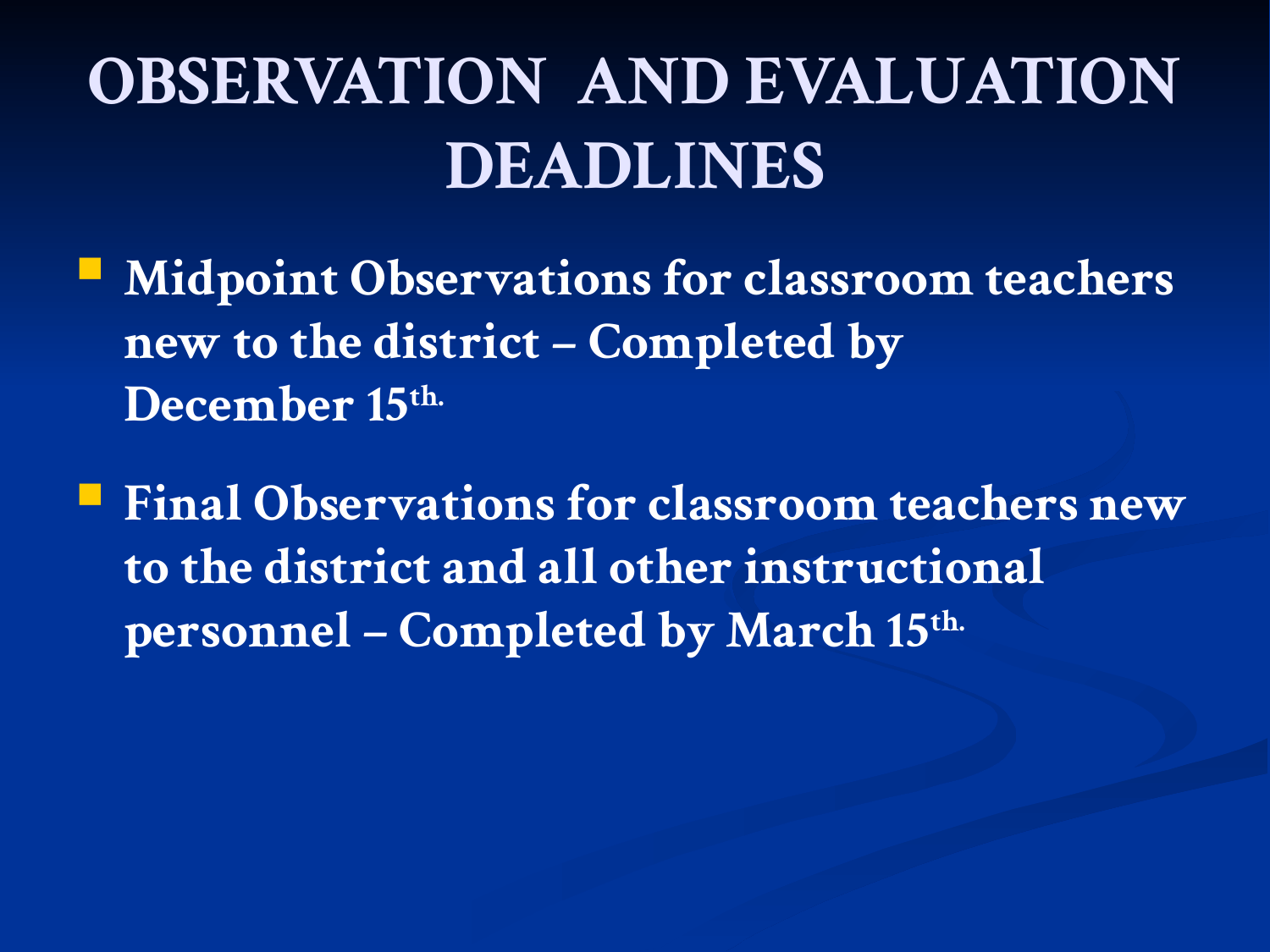

# OBSERVATION  AND EVALUATION DEADLINES
Midpoint Observations for classroom teachers new to the district – Completed by      December 15th.

Final Observations for classroom teachers new to the district and all other instructional personnel – Completed by March 15th.